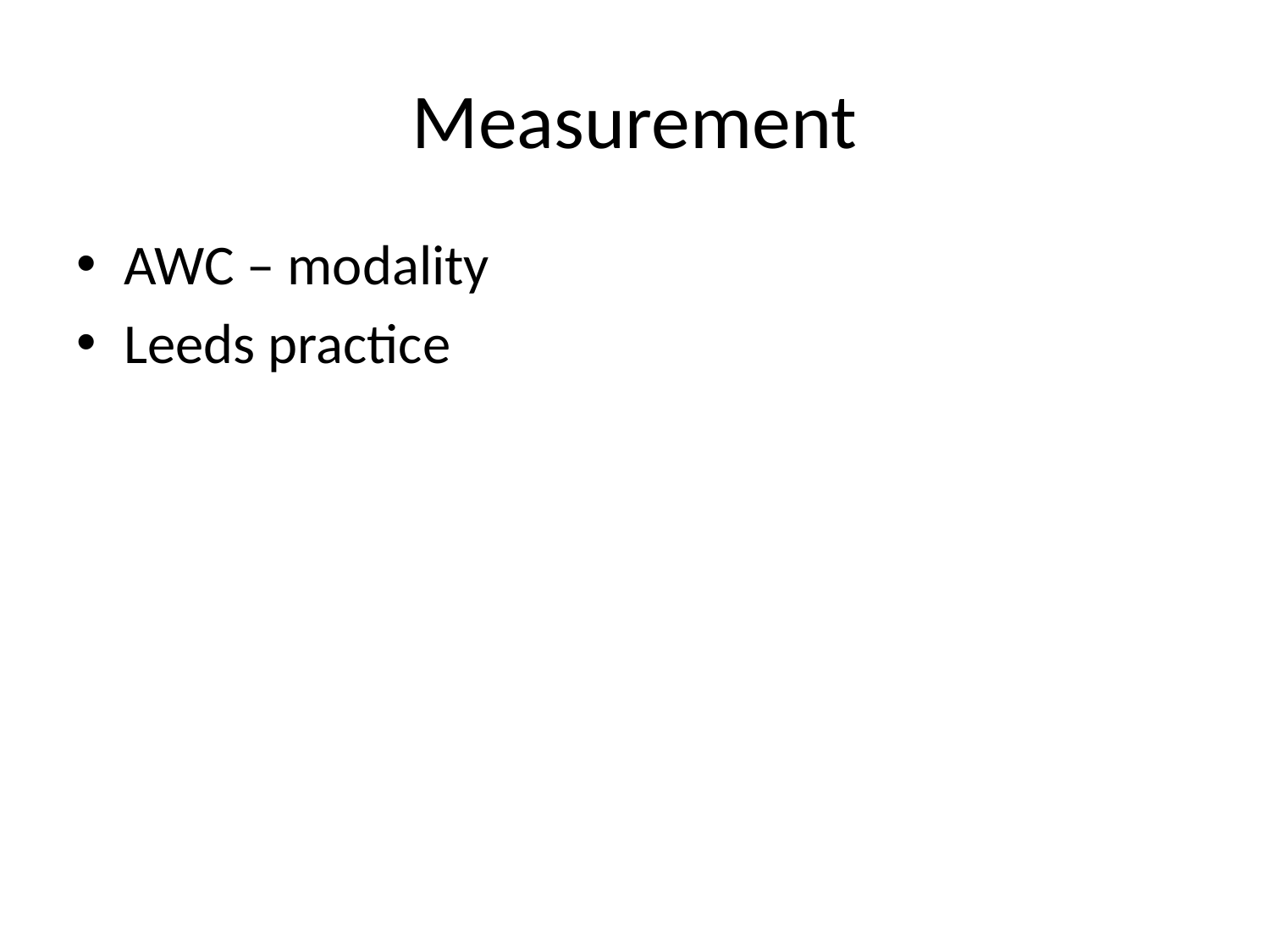

# Measurement
AWC – modality
Leeds practice